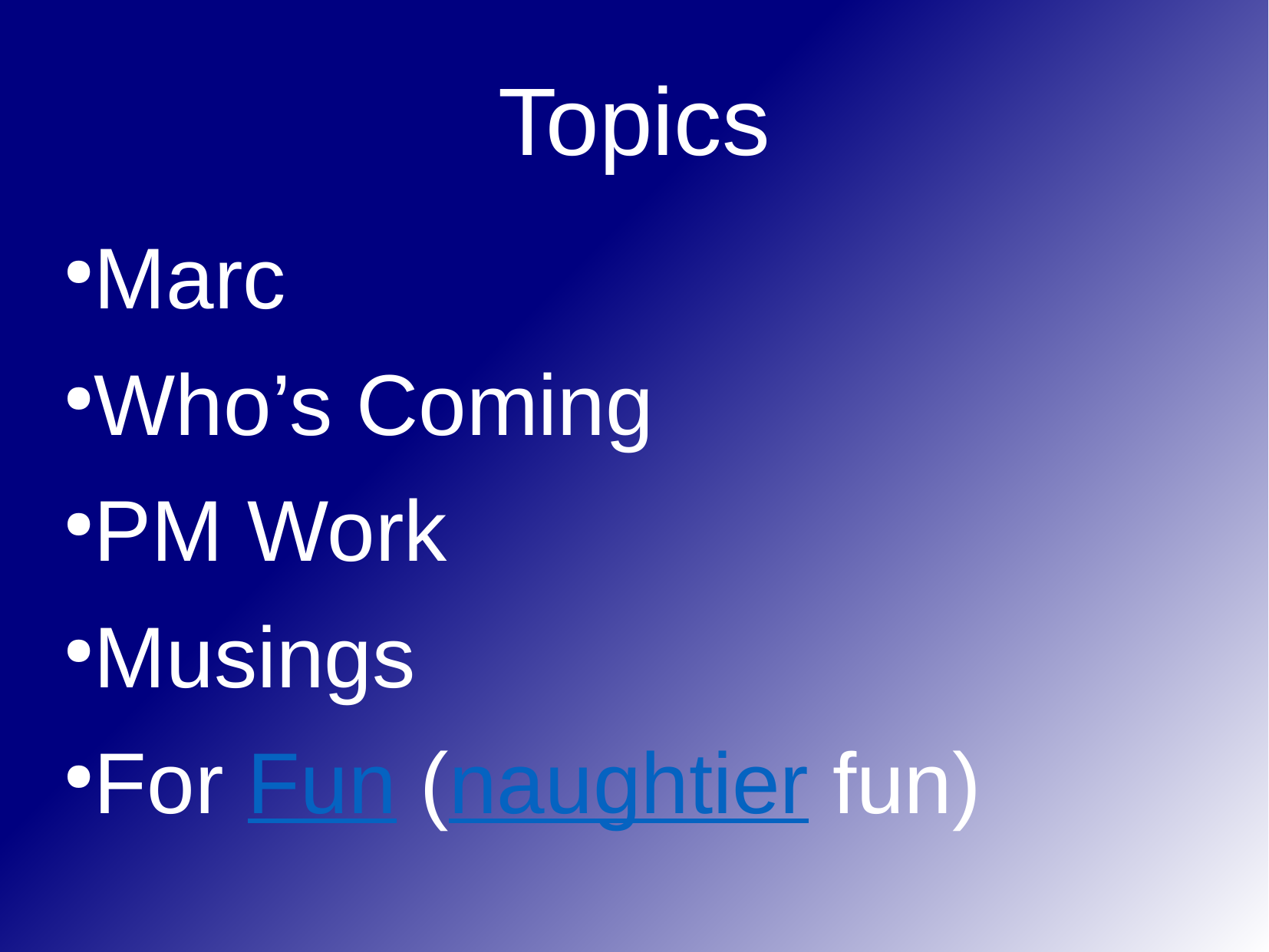

Topics
Marc
Who’s Coming
PM Work
Musings
For Fun (naughtier fun)